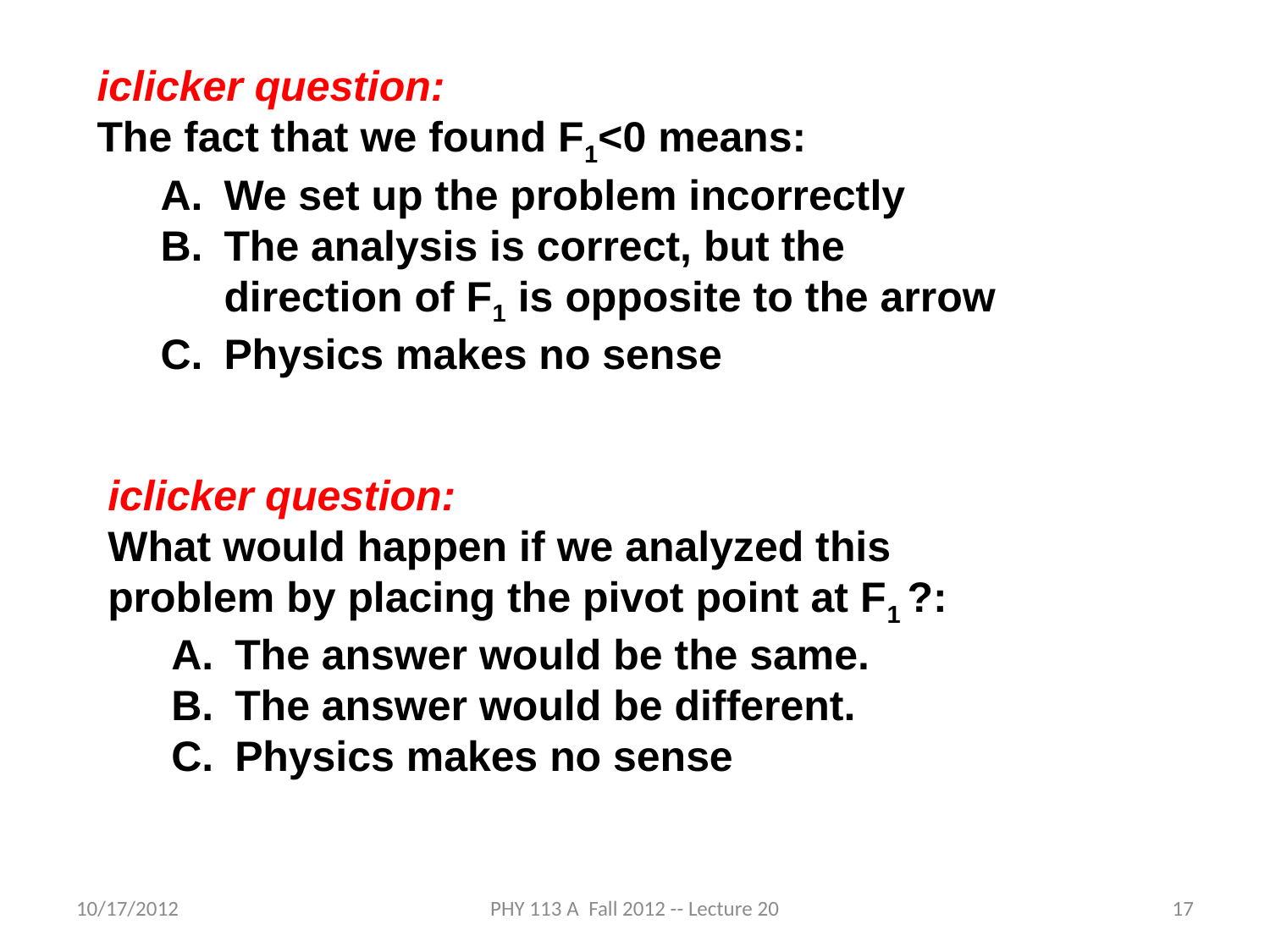

iclicker question:
The fact that we found F1<0 means:
We set up the problem incorrectly
The analysis is correct, but the direction of F1 is opposite to the arrow
Physics makes no sense
iclicker question:
What would happen if we analyzed this problem by placing the pivot point at F1 ?:
The answer would be the same.
The answer would be different.
Physics makes no sense
10/17/2012
PHY 113 A  Fall 2012 -- Lecture 20
17